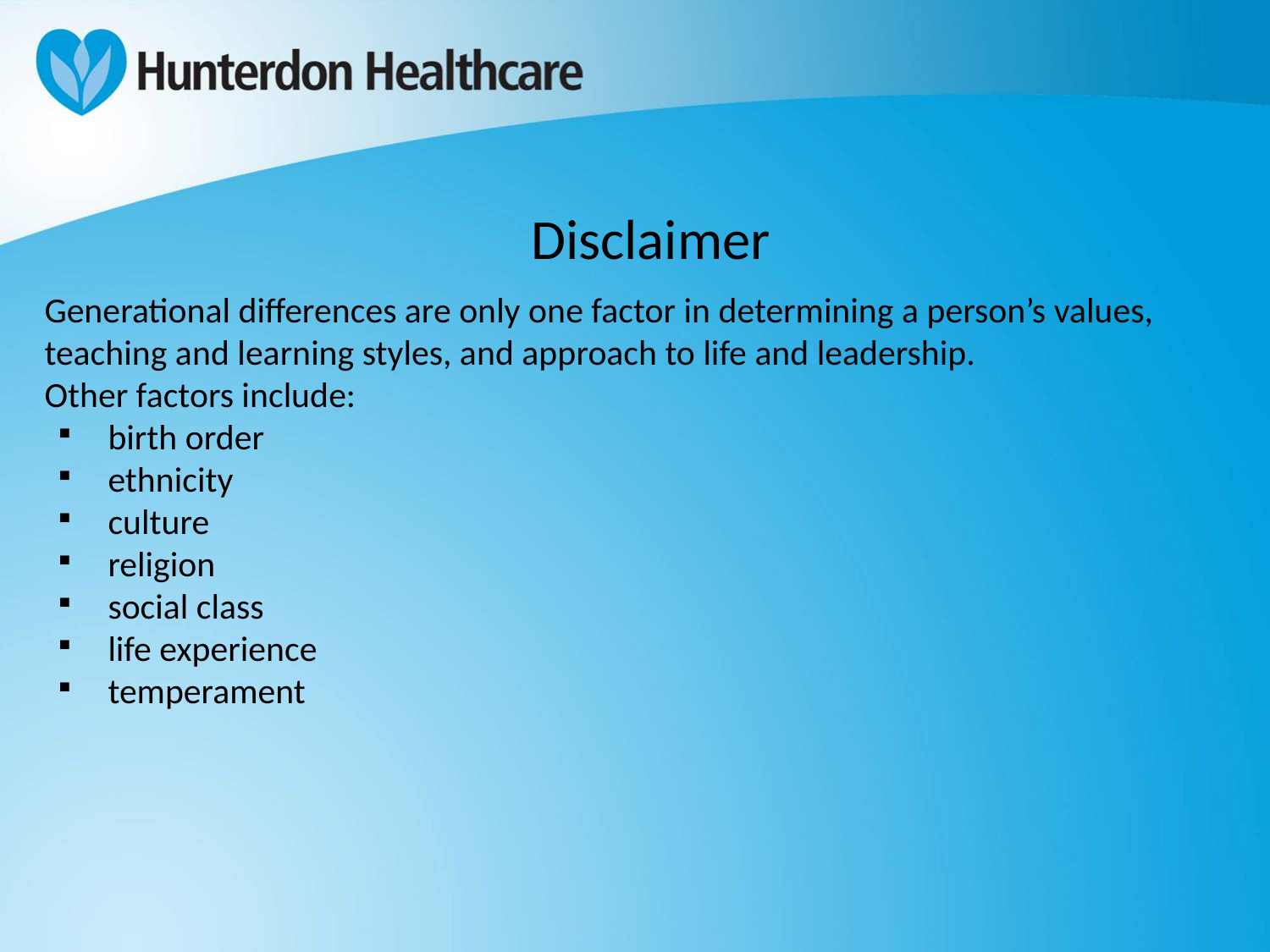

# Disclaimer
Generational differences are only one factor in determining a person’s values, teaching and learning styles, and approach to life and leadership.
Other factors include:
birth order
ethnicity
culture
religion
social class
life experience
temperament